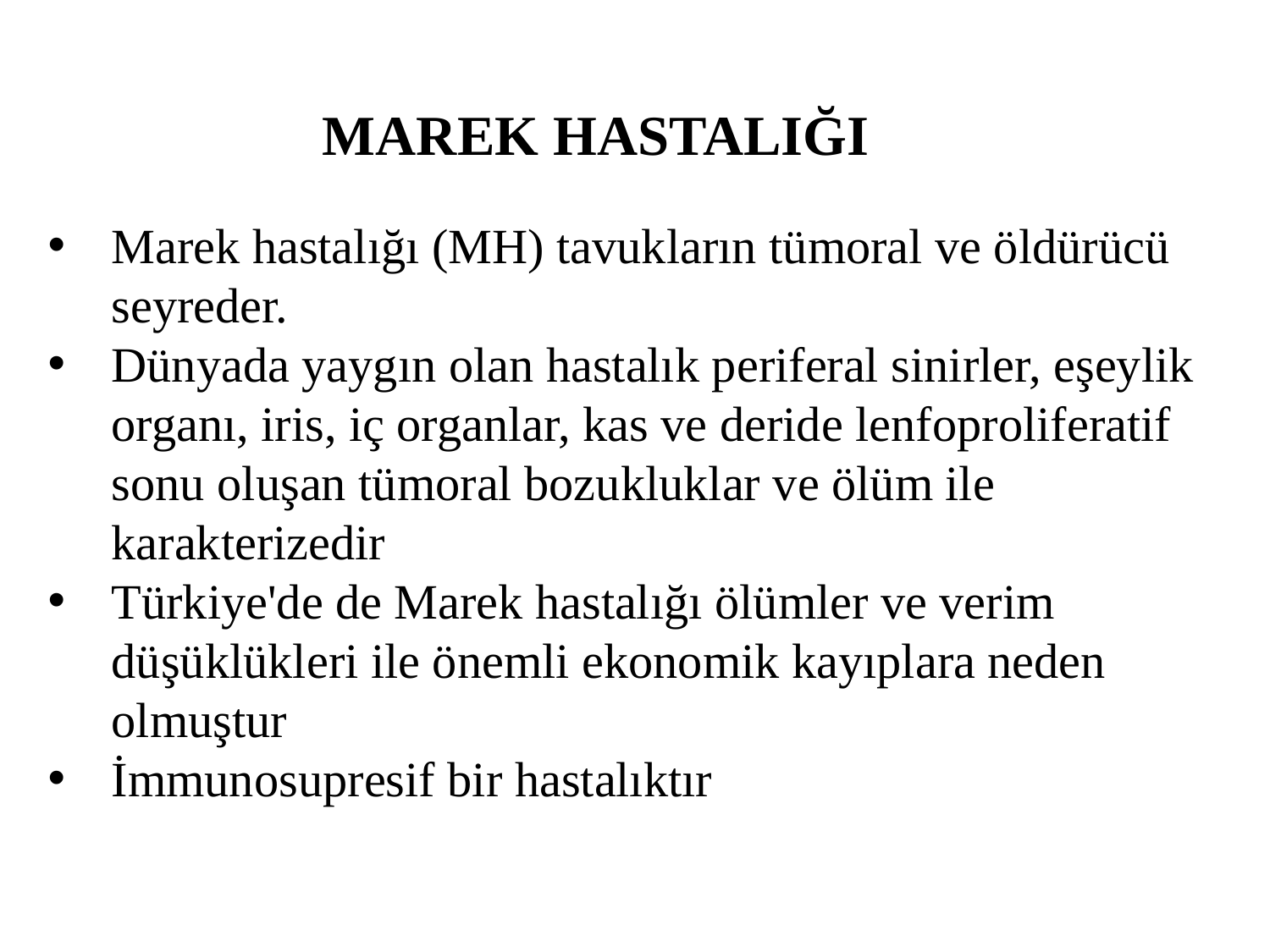

MAREK HASTALIĞI
Marek hastalığı (MH) tavukların tümoral ve öldürücü seyreder.
Dünyada yaygın olan hastalık periferal sinirler, eşeylik organı, iris, iç organlar, kas ve deride lenfoproliferatif sonu oluşan tümoral bozukluklar ve ölüm ile karakterizedir
Türkiye'de de Marek hastalığı ölümler ve verim düşüklükleri ile önemli ekonomik kayıplara neden olmuştur
İmmunosupresif bir hastalıktır